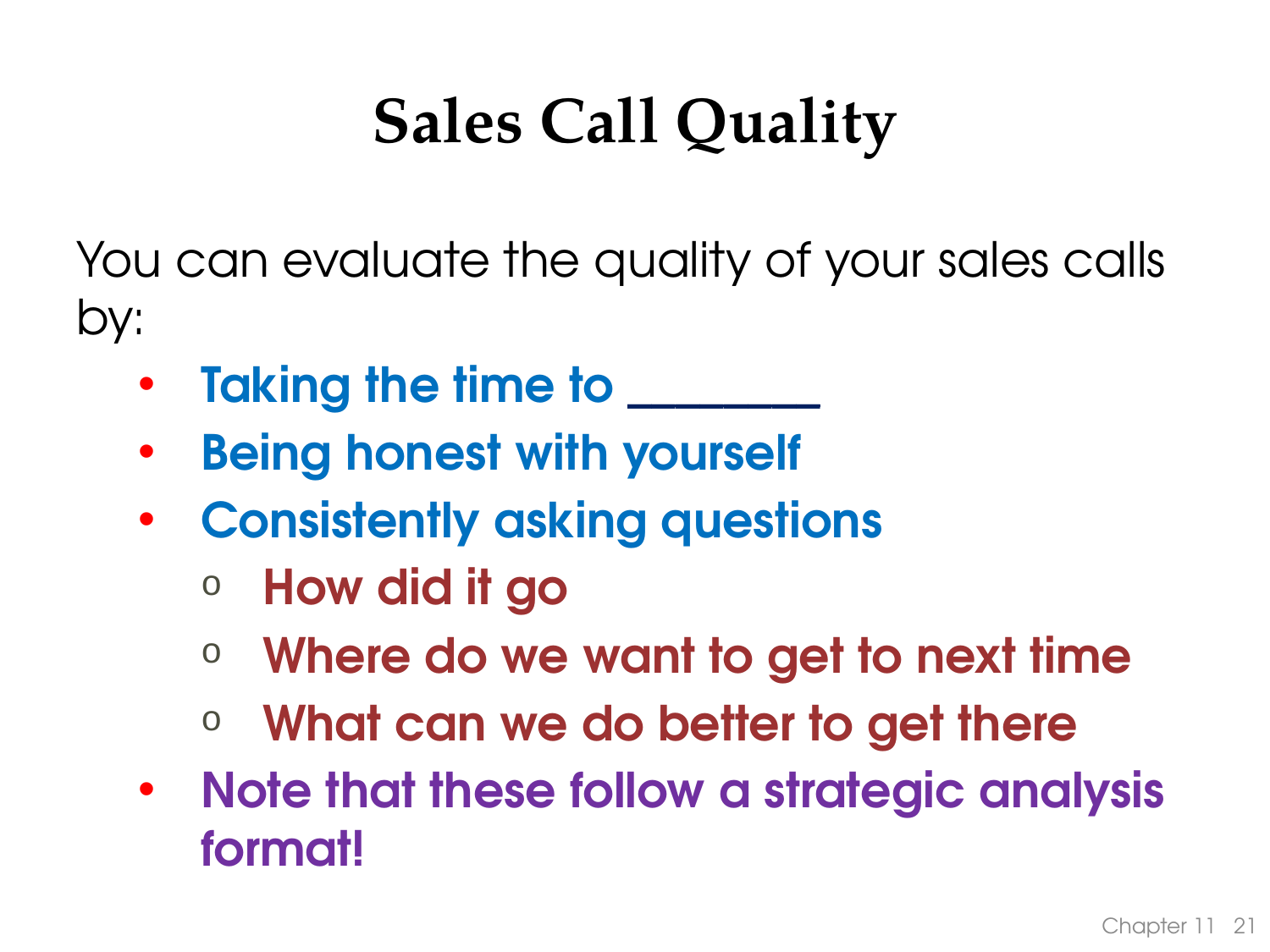

# Sales Call Quality
You can evaluate the quality of your sales calls by:
Taking the time to ________
Being honest with yourself
Consistently asking questions
How did it go
Where do we want to get to next time
What can we do better to get there
Note that these follow a strategic analysis format!